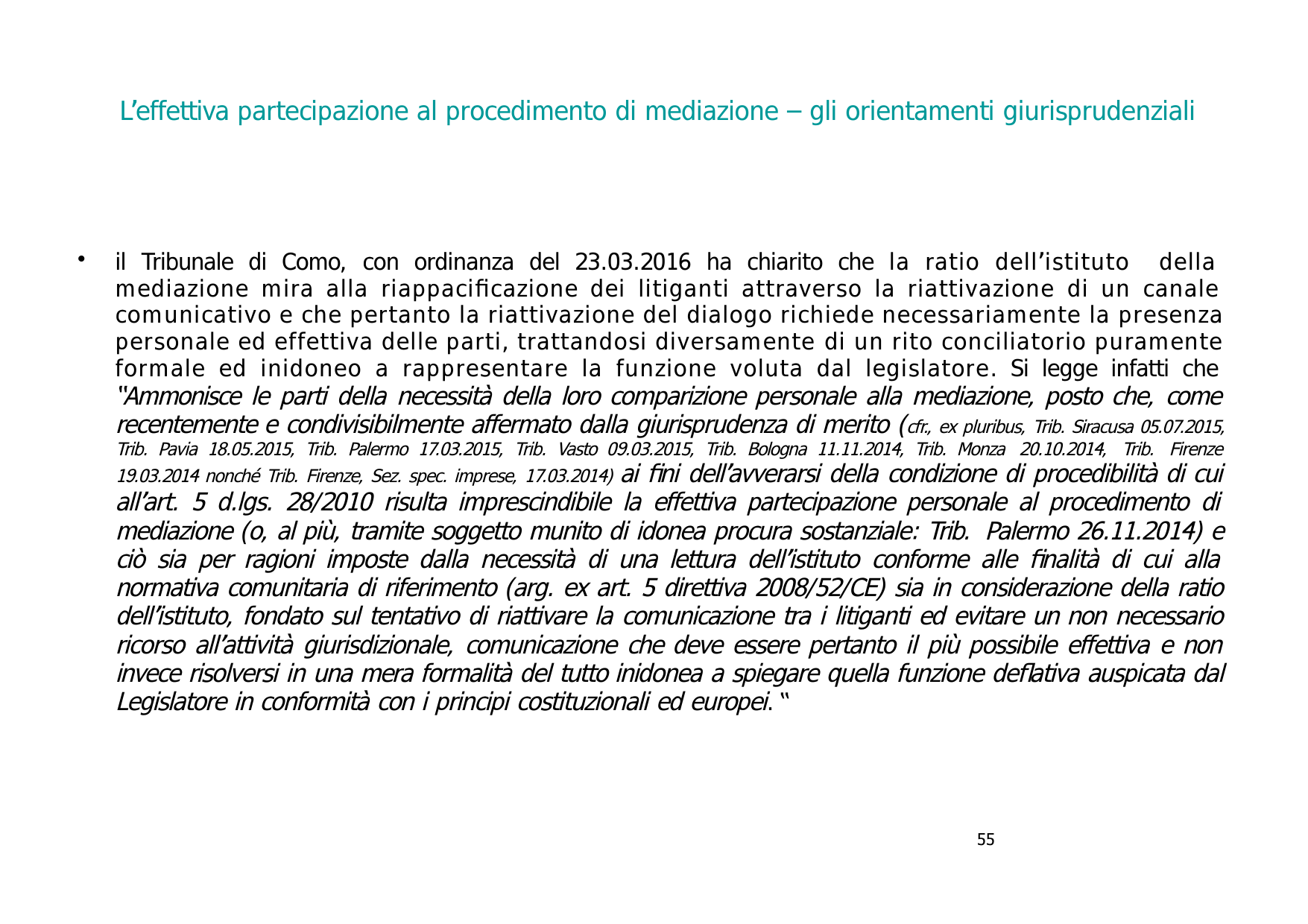

L’effettiva partecipazione al procedimento di mediazione – gli orientamenti giurisprudenziali
il Tribunale di Como, con ordinanza del 23.03.2016 ha chiarito che la ratio dell’istituto  della  mediazione mira alla riappacificazione dei litiganti attraverso la riattivazione di un canale  comunicativo e che pertanto la riattivazione del dialogo richiede necessariamente la presenza  personale ed effettiva delle parti, trattandosi diversamente di un rito conciliatorio puramente  formale ed inidoneo a rappresentare la funzione voluta dal legislatore. Si legge infatti che  “Ammonisce le parti della necessità della loro comparizione personale alla mediazione, posto che, come  recentemente e condivisibilmente affermato dalla giurisprudenza di merito (cfr., ex pluribus, Trib. Siracusa 05.07.2015,  Trib. Pavia 18.05.2015, Trib. Palermo 17.03.2015, Trib. Vasto 09.03.2015, Trib. Bologna 11.11.2014, Trib. Monza 20.10.2014, Trib. Firenze  19.03.2014 nonché Trib. Firenze, Sez. spec. imprese, 17.03.2014) ai fini dell’avverarsi della condizione di procedibilità di cui  all’art. 5 d.lgs. 28/2010 risulta imprescindibile la effettiva partecipazione personale al procedimento di  mediazione (o, al più, tramite soggetto munito di idonea procura sostanziale: Trib. Palermo 26.11.2014) e  ciò sia per ragioni imposte dalla necessità di una lettura dell’istituto conforme alle finalità di cui alla  normativa comunitaria di riferimento (arg. ex art. 5 direttiva 2008/52/CE) sia in considerazione della ratio  dell’istituto, fondato sul tentativo di riattivare la comunicazione tra i litiganti ed evitare un non necessario  ricorso all’attività giurisdizionale, comunicazione che deve essere pertanto il più possibile effettiva e non  invece risolversi in una mera formalità del tutto inidonea a spiegare quella funzione deflativa auspicata dal  Legislatore in conformità con i principi costituzionali ed europei. “
55